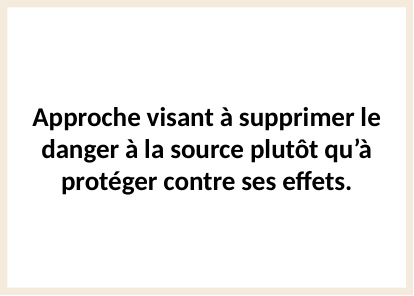

Approche visant à supprimer le danger à la source plutôt qu’à protéger contre ses effets.